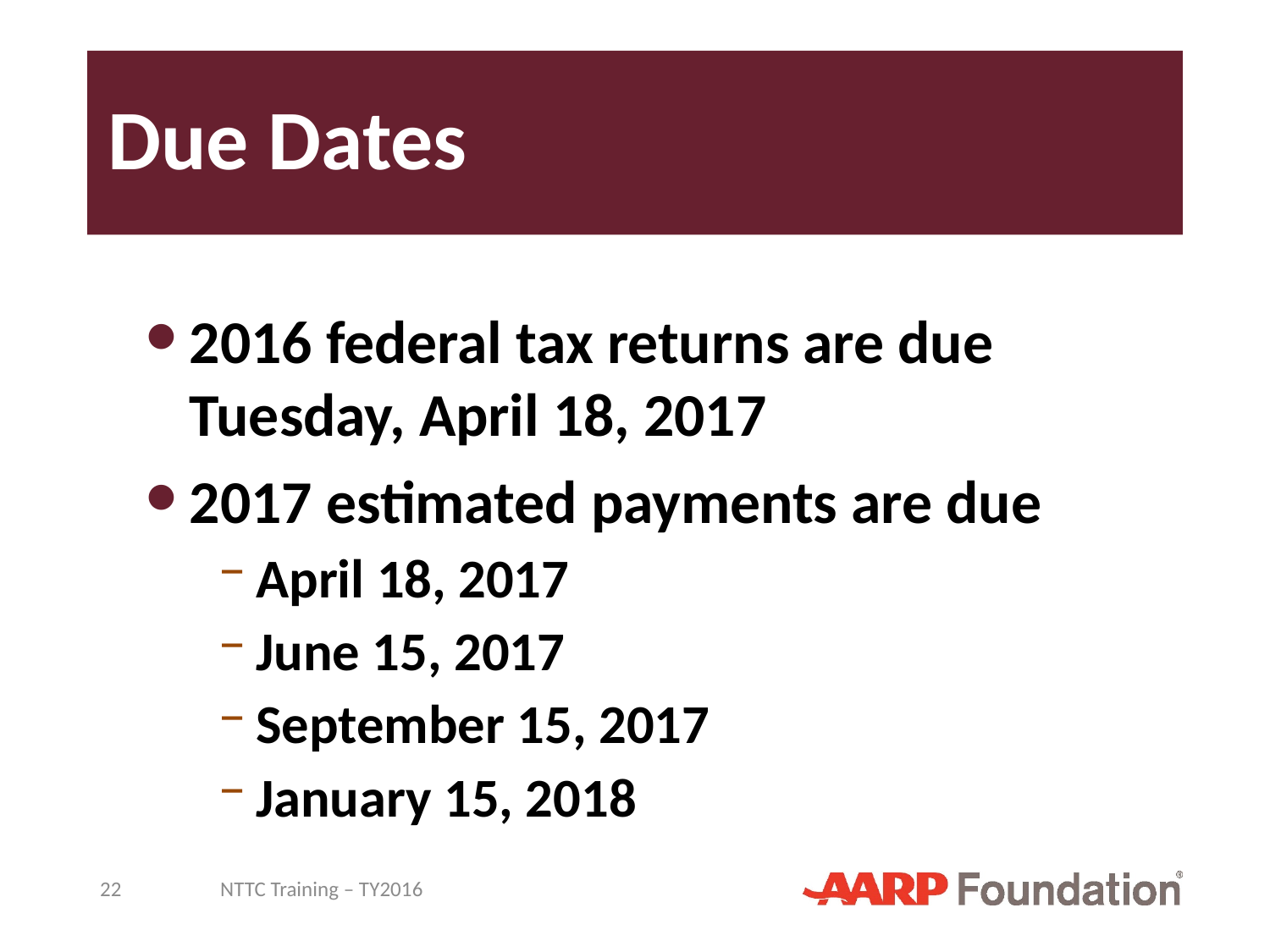

# Due Dates
2016 federal tax returns are due Tuesday, April 18, 2017
2017 estimated payments are due
April 18, 2017
June 15, 2017
September 15, 2017
January 15, 2018
22
NTTC Training – TY2016